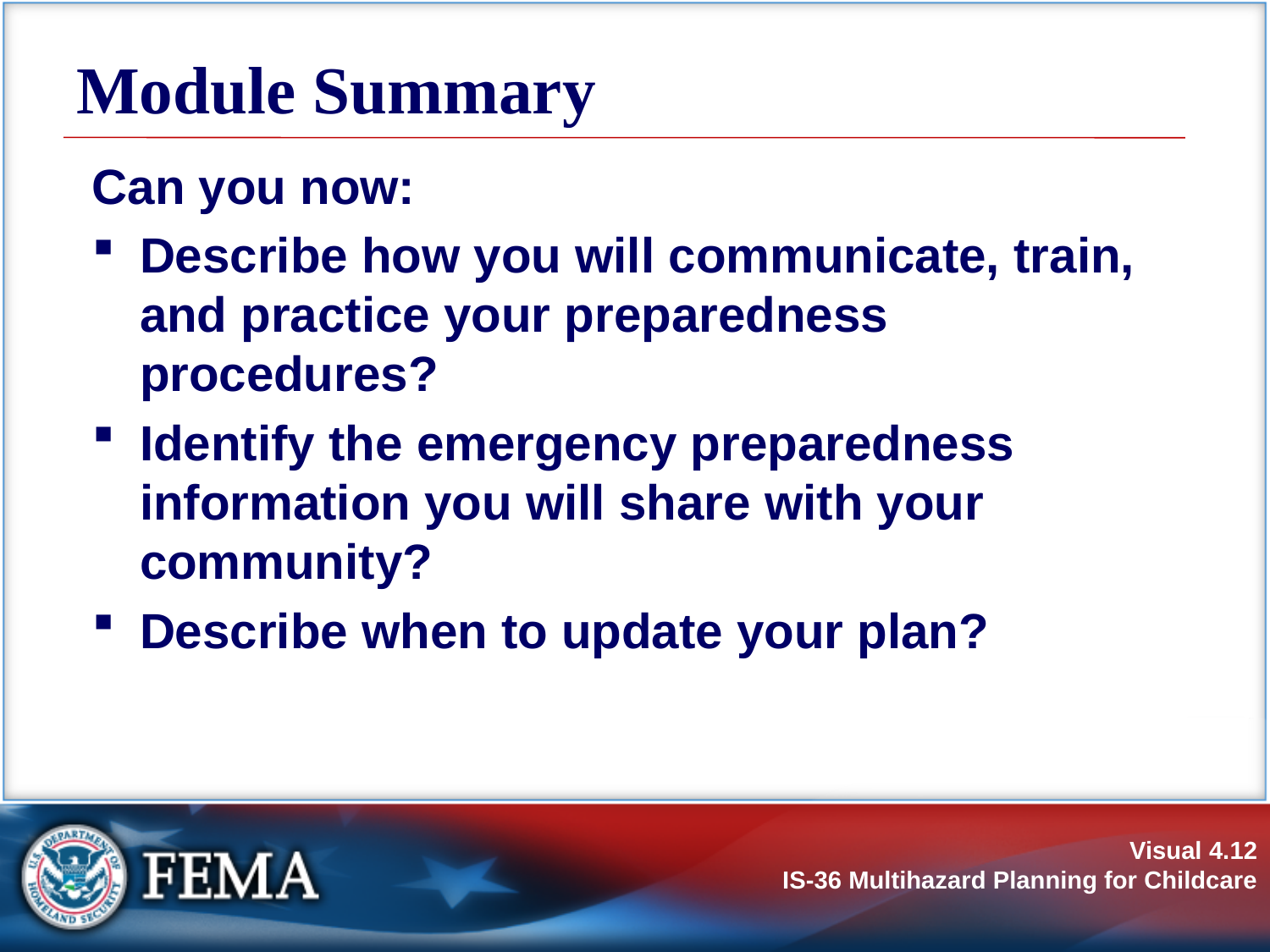

# Module Summary
Can you now:
Describe how you will communicate, train, and practice your preparedness procedures?
Identify the emergency preparedness information you will share with your community?
Describe when to update your plan?